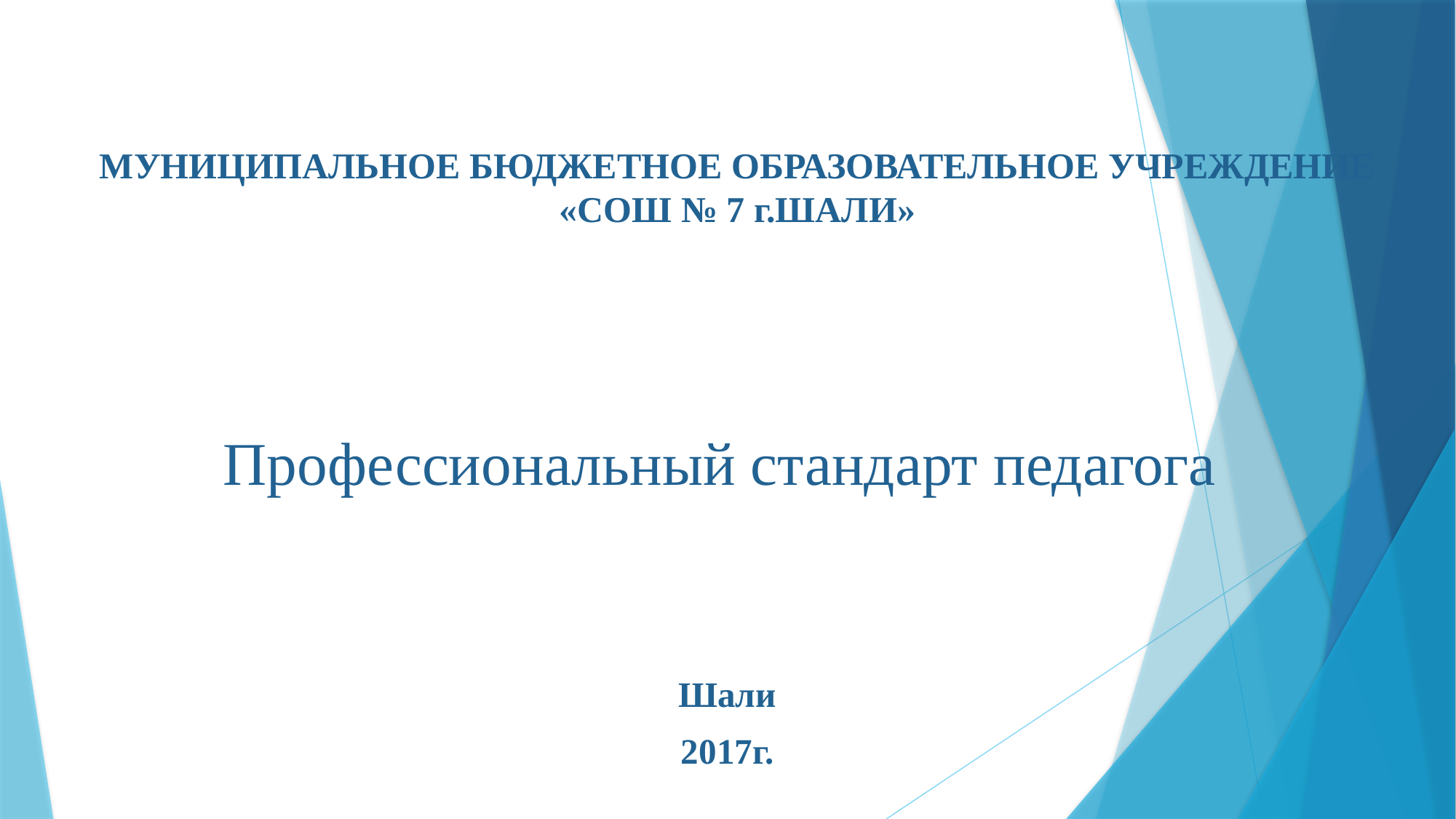

# МУНИЦИПАЛЬНОЕ БЮДЖЕТНОЕ ОБРАЗОВАТЕЛЬНОЕ УЧРЕЖДЕНИЕ «СОШ № 7 г.ШАЛИ»

Профессиональный стандарт педагога

Шали
2017г.